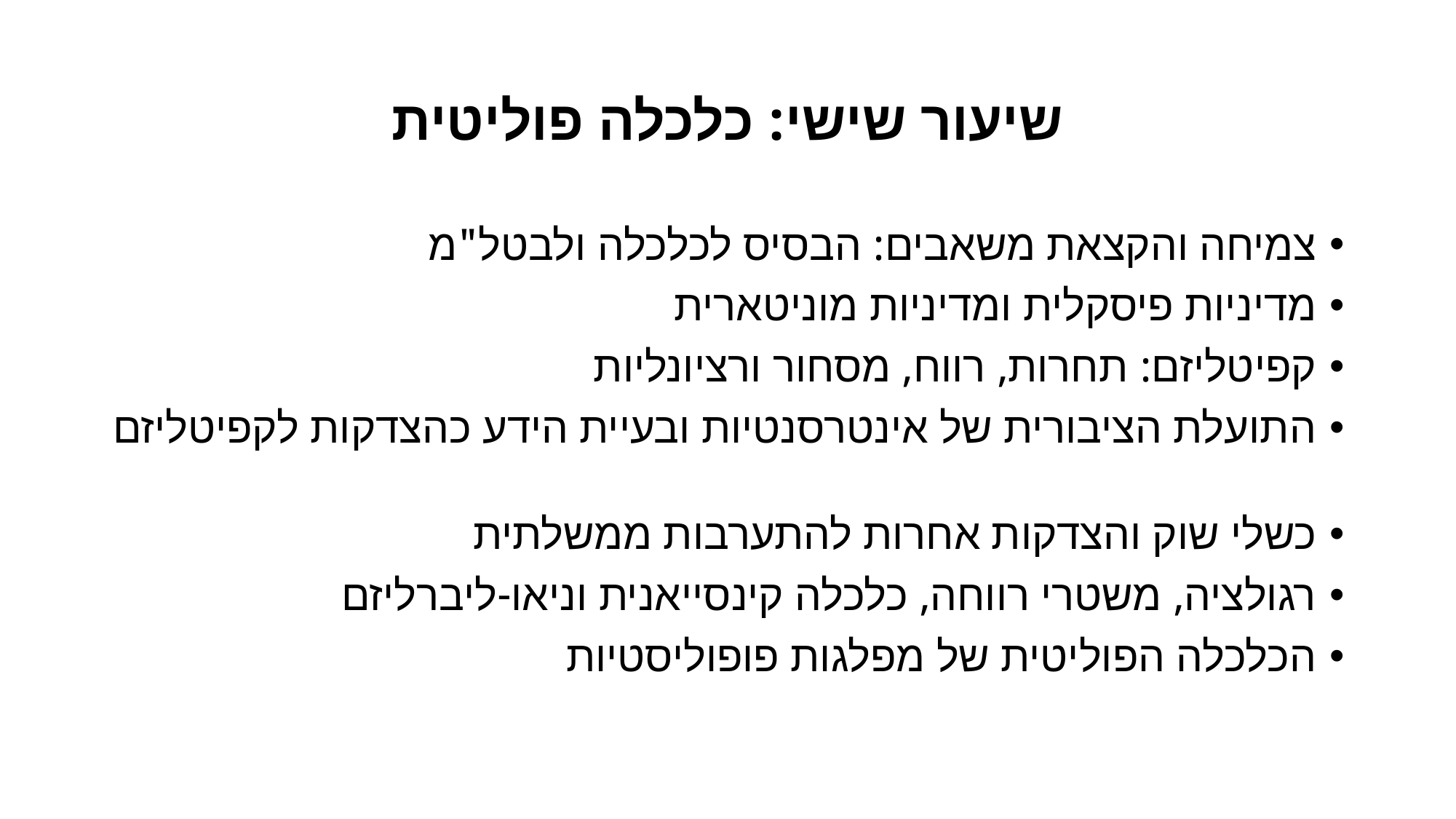

# שיעור שישי: כלכלה פוליטית
צמיחה והקצאת משאבים: הבסיס לכלכלה ולבטל"מ
מדיניות פיסקלית ומדיניות מוניטארית
קפיטליזם: תחרות, רווח, מסחור ורציונליות
התועלת הציבורית של אינטרסנטיות ובעיית הידע כהצדקות לקפיטליזם
כשלי שוק והצדקות אחרות להתערבות ממשלתית
רגולציה, משטרי רווחה, כלכלה קינסייאנית וניאו-ליברליזם
הכלכלה הפוליטית של מפלגות פופוליסטיות